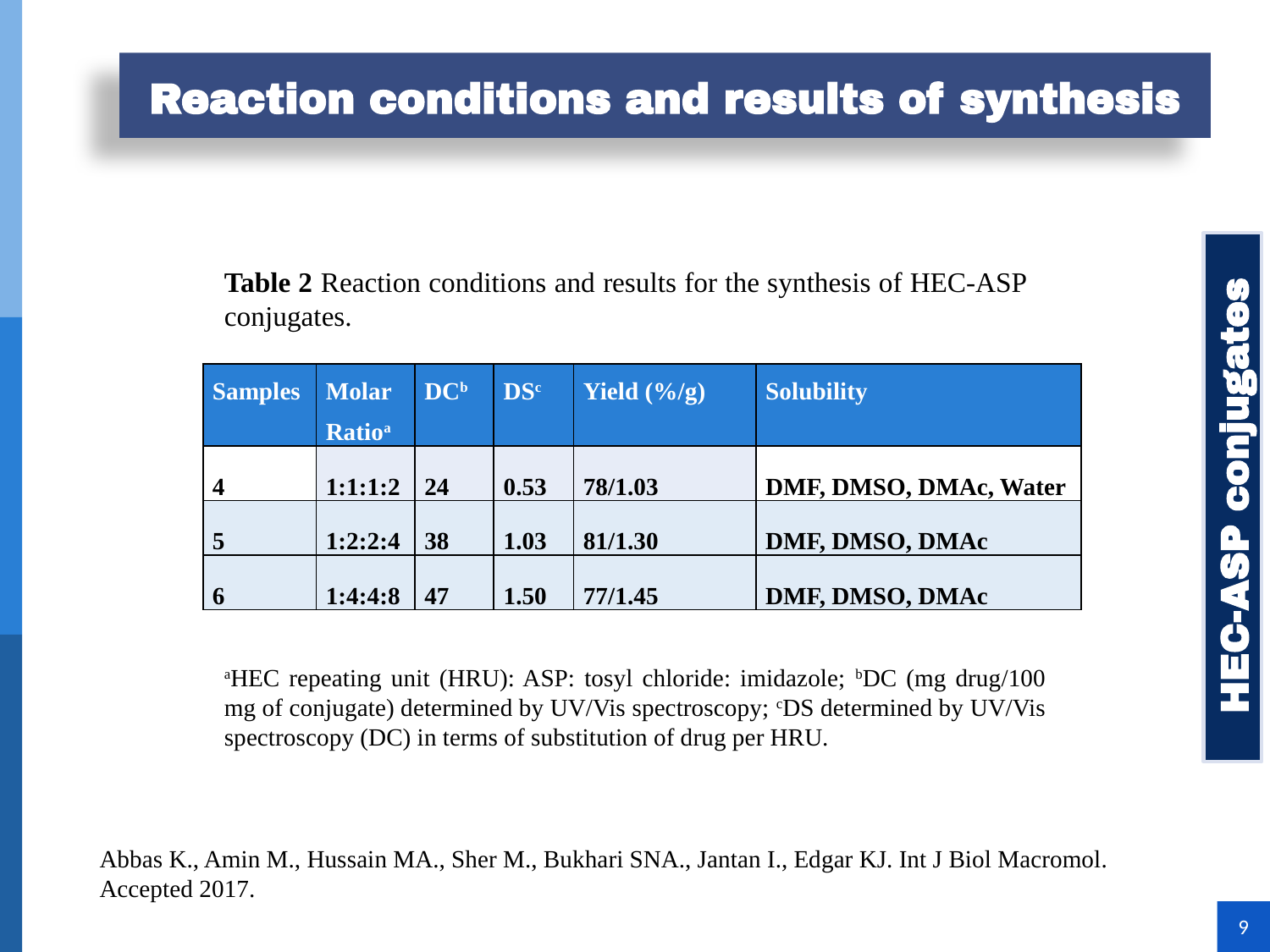

Reaction conditions and results of synthesis
HEC-ASP conjugates

Table 2 Reaction conditions and results for the synthesis of HEC-ASP conjugates.
| Samples | Molar Ratioa | DCb | DSc | Yield (%/g) | Solubility |
| --- | --- | --- | --- | --- | --- |
| 4 | 1:1:1:2 | 24 | 0.53 | 78/1.03 | DMF, DMSO, DMAc, Water |
| 5 | 1:2:2:4 | 38 | 1.03 | 81/1.30 | DMF, DMSO, DMAc |
| 6 | 1:4:4:8 | 47 | 1.50 | 77/1.45 | DMF, DMSO, DMAc |
aHEC repeating unit (HRU): ASP: tosyl chloride: imidazole; bDC (mg drug/100 mg of conjugate) determined by UV/Vis spectroscopy; cDS determined by UV/Vis spectroscopy (DC) in terms of substitution of drug per HRU.
Abbas K., Amin M., Hussain MA., Sher M., Bukhari SNA., Jantan I., Edgar KJ. Int J Biol Macromol. Accepted 2017.
9